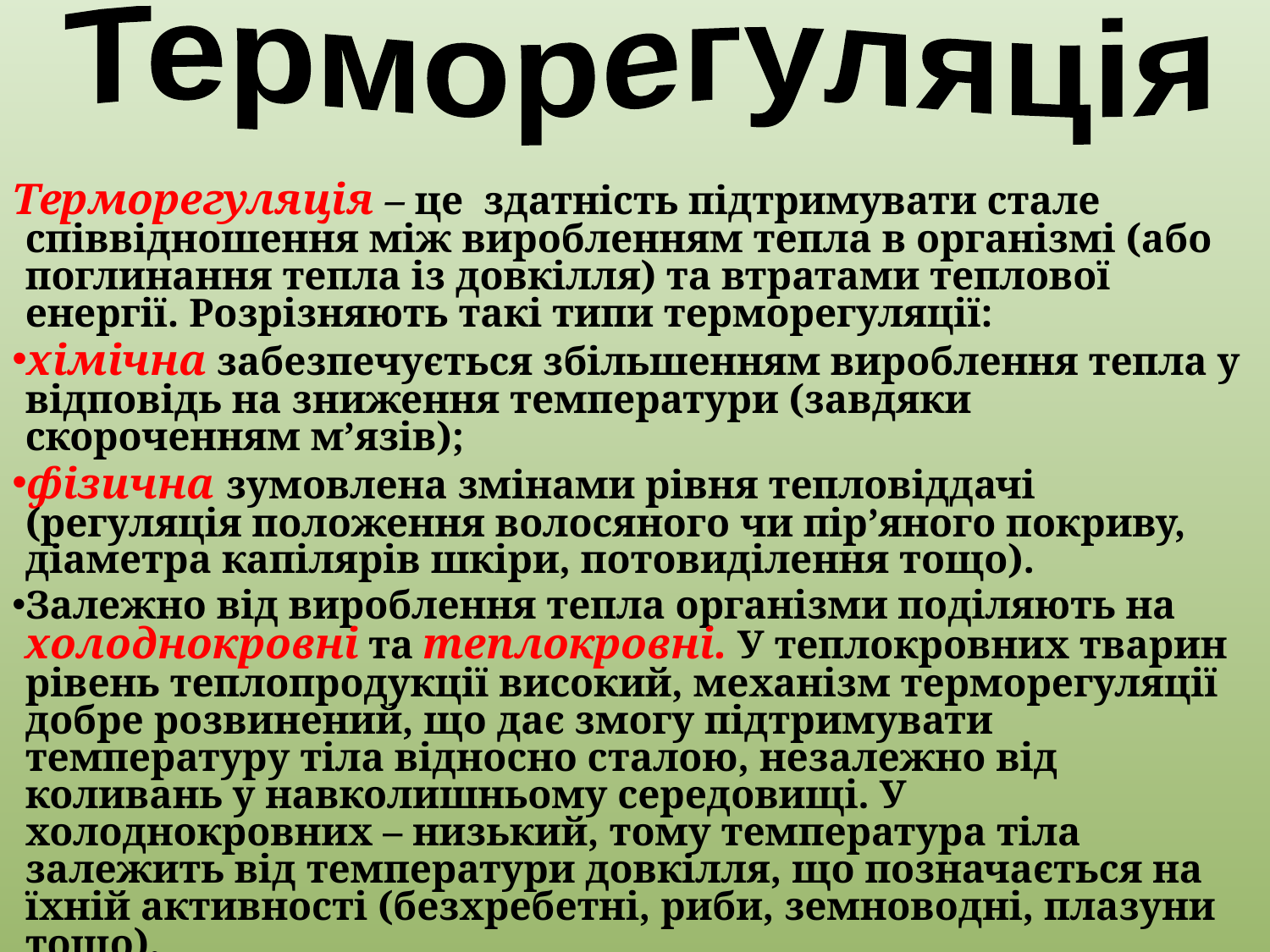

Терморегуляція
Терморегуляція – це  здатність підтримувати стале співвідношення між виробленням тепла в організмі (або поглинання тепла із довкілля) та втратами теплової енергії. Розрізняють такі типи терморегуляції:
хімічна забезпечується збільшенням вироблення тепла у відповідь на зниження температури (завдяки скороченням м’язів);
фізична зумовлена змінами рівня тепловіддачі (регуляція положення волосяного чи пір’яного покриву, діаметра капілярів шкіри, потовиділення тощо).
Залежно від вироблення тепла організми поділяють на холоднокровні та теплокровні. У теплокровних тварин рівень теплопродукції високий, механізм терморегуляції добре розвинений, що дає змогу підтримувати температуру тіла відносно сталою, незалежно від коливань у навколишньому середовищі. У холоднокровних – низький, тому температура тіла залежить від температури довкілля, що позначається на їхній активності (безхребетні, риби, земноводні, плазуни тощо).